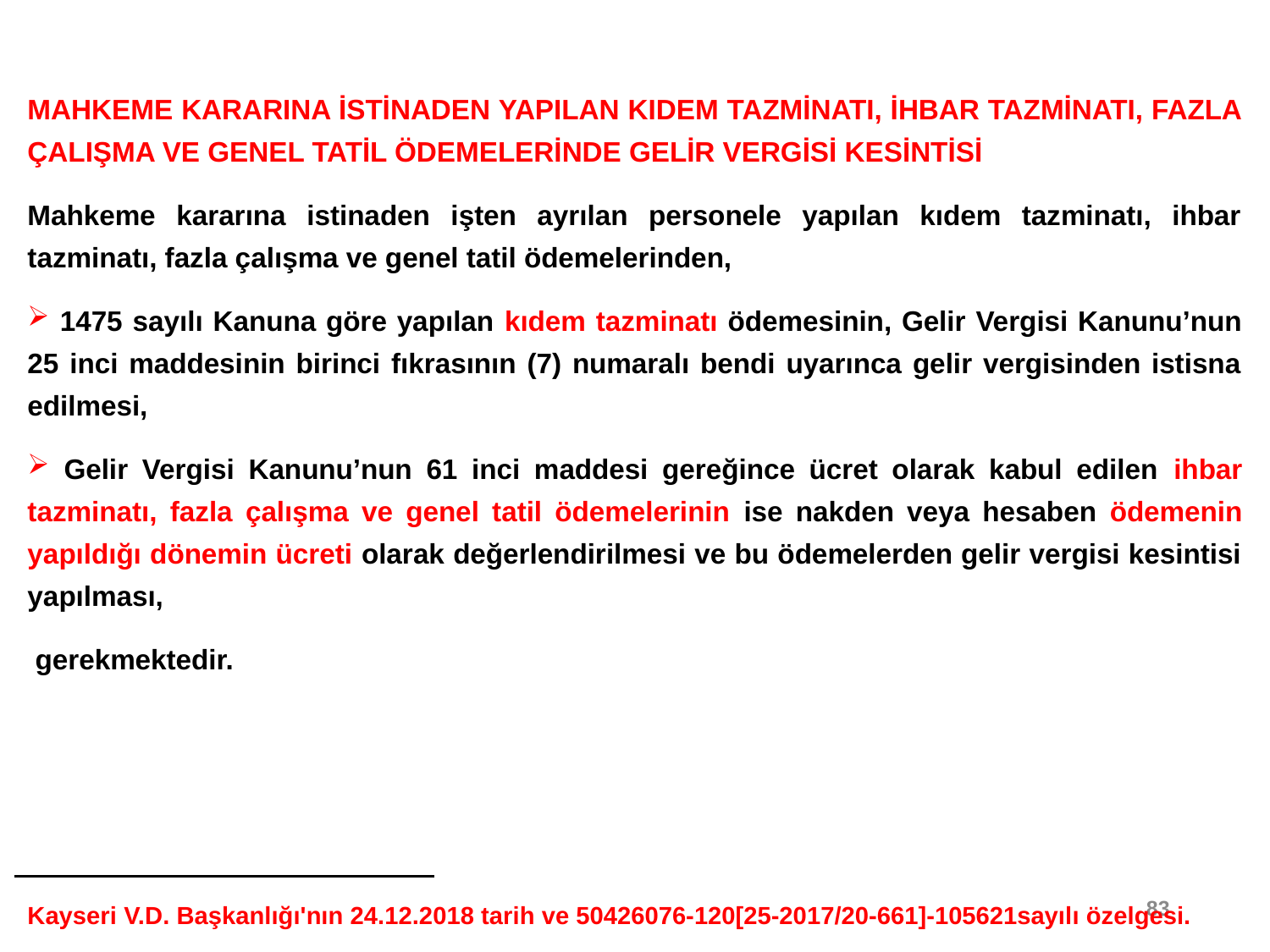

MAHKEME KARARINA İSTİNADEN YAPILAN KIDEM TAZMİNATI, İHBAR TAZMİNATI, FAZLA ÇALIŞMA VE GENEL TATİL ÖDEMELERİNDE GELİR VERGİSİ KESİNTİSİ
Mahkeme kararına istinaden işten ayrılan personele yapılan kıdem tazminatı, ihbar tazminatı, fazla çalışma ve genel tatil ödemelerinden,
 1475 sayılı Kanuna göre yapılan kıdem tazminatı ödemesinin, Gelir Vergisi Kanunu’nun 25 inci maddesinin birinci fıkrasının (7) numaralı bendi uyarınca gelir vergisinden istisna edilmesi,
 Gelir Vergisi Kanunu’nun 61 inci maddesi gereğince ücret olarak kabul edilen ihbar tazminatı, fazla çalışma ve genel tatil ödemelerinin ise nakden veya hesaben ödemenin yapıldığı dönemin ücreti olarak değerlendirilmesi ve bu ödemelerden gelir vergisi kesintisi yapılması,
 gerekmektedir.

Kayseri V.D. Başkanlığı'nın 24.12.2018 tarih ve 50426076-120[25-2017/20-661]-105621sayılı özelgesi.

83